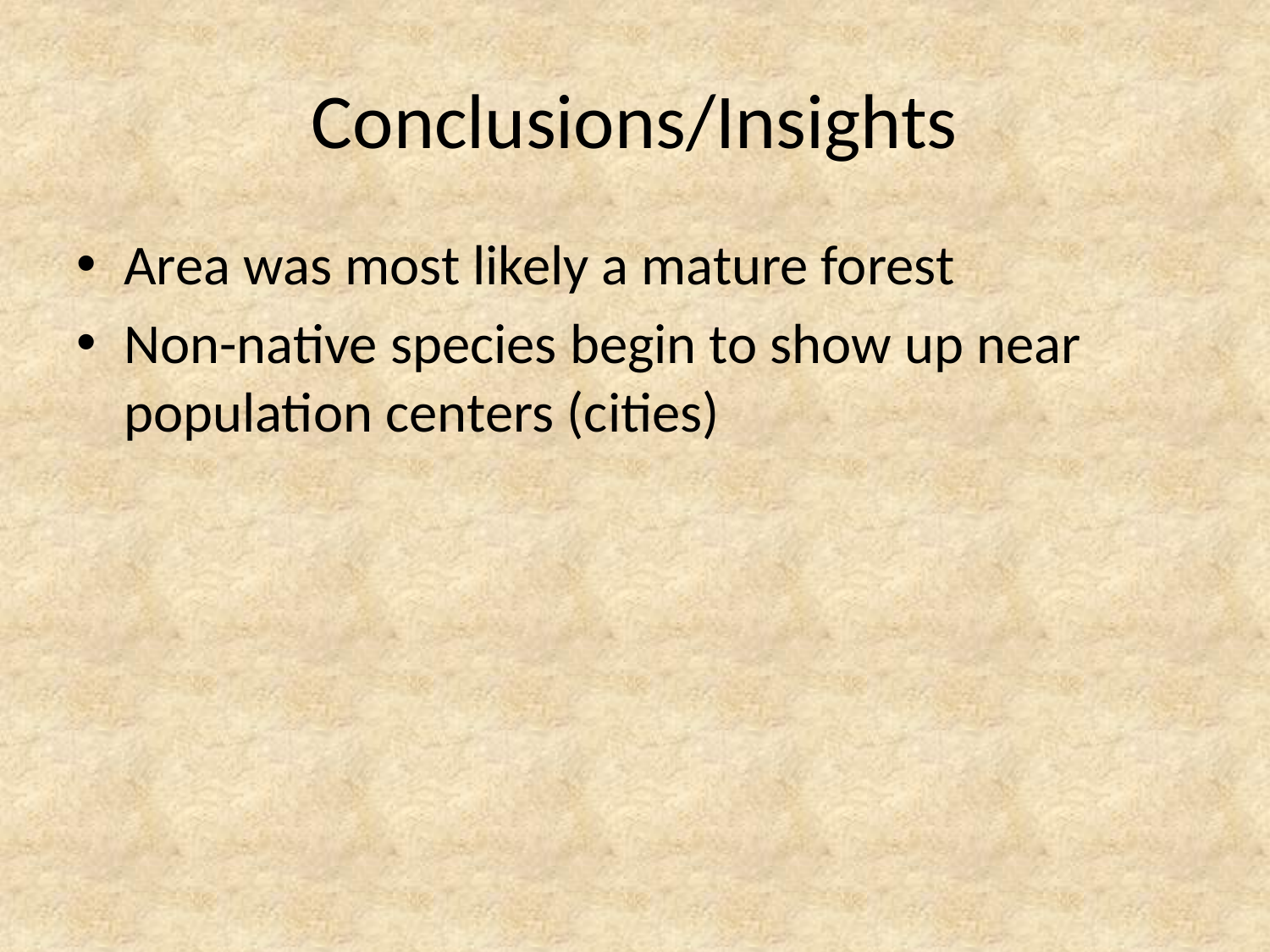

# Conclusions/Insights
Area was most likely a mature forest
Non-native species begin to show up near population centers (cities)